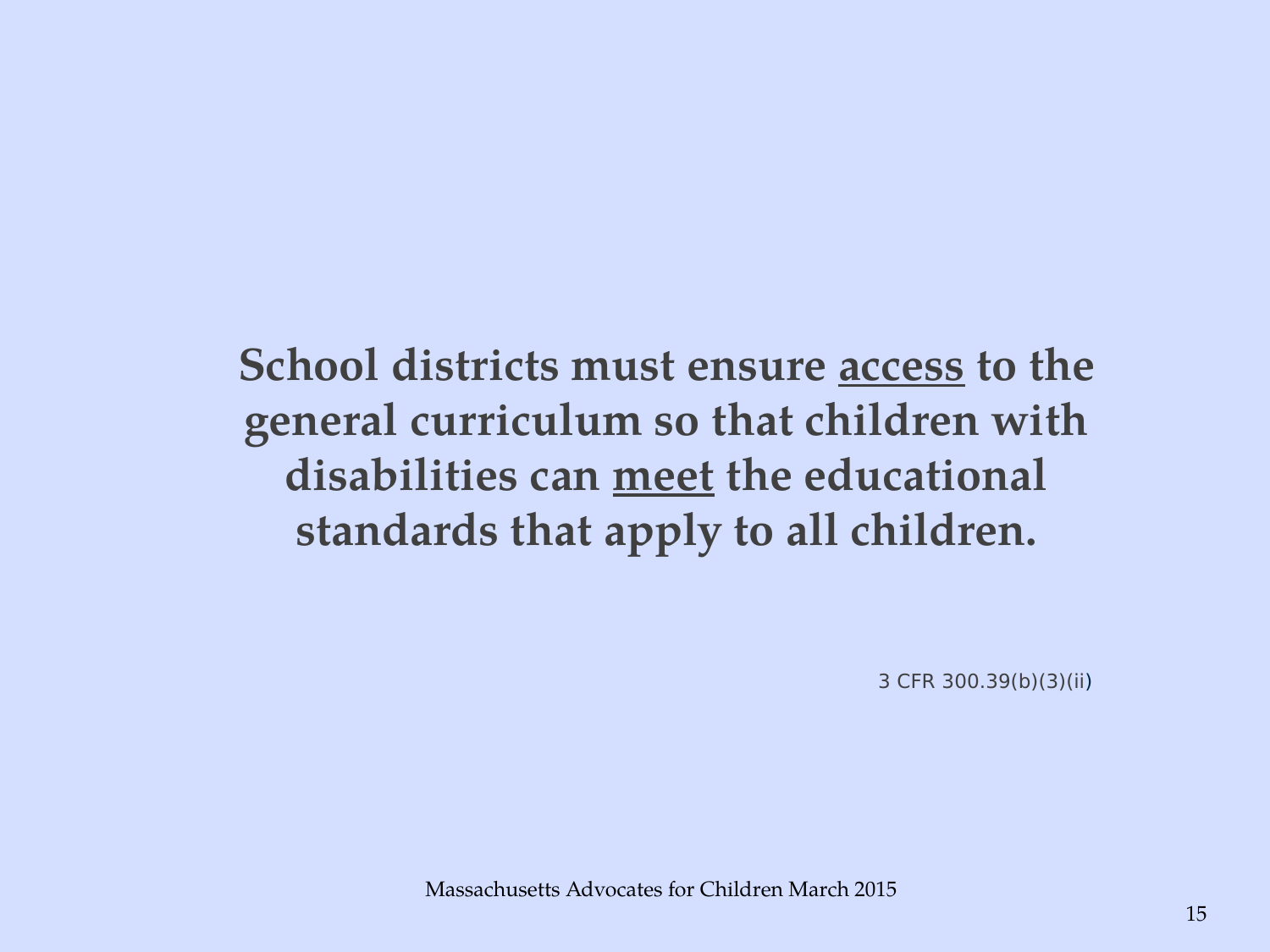

#

School districts must ensure access to the general curriculum so that children with disabilities can meet the educational standards that apply to all children.

3 CFR 300.39(b)(3)(ii)

Massachusetts Advocates for Children March 2015
15